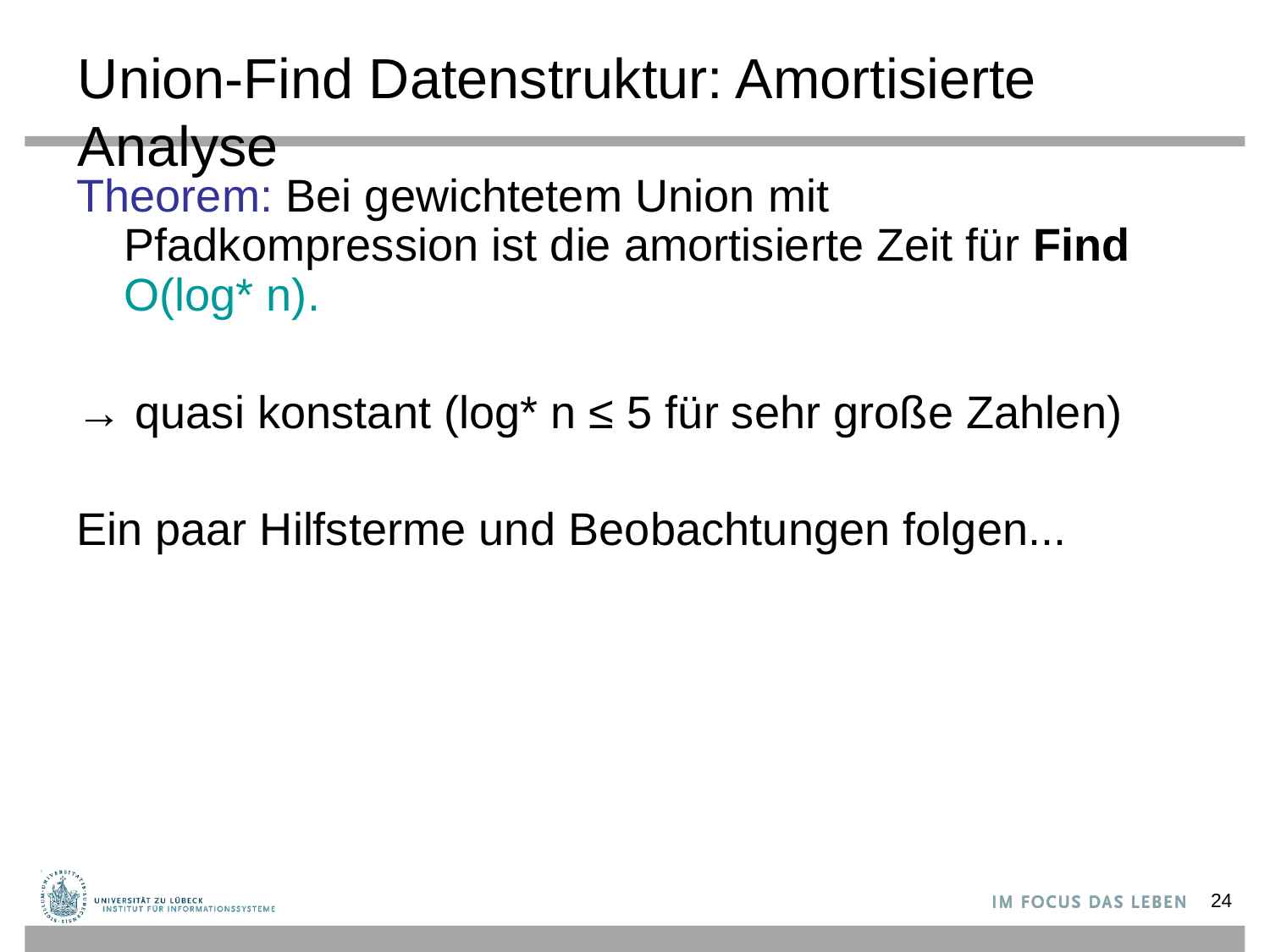

# Union-Find Datenstruktur: Amortisierte Analyse
Theorem: Bei gewichtetem Union mit Pfadkompression ist die amortisierte Zeit für Find O(log* n).

→ quasi konstant (log* n ≤ 5 für sehr große Zahlen)

Ein paar Hilfsterme und Beobachtungen folgen...
24